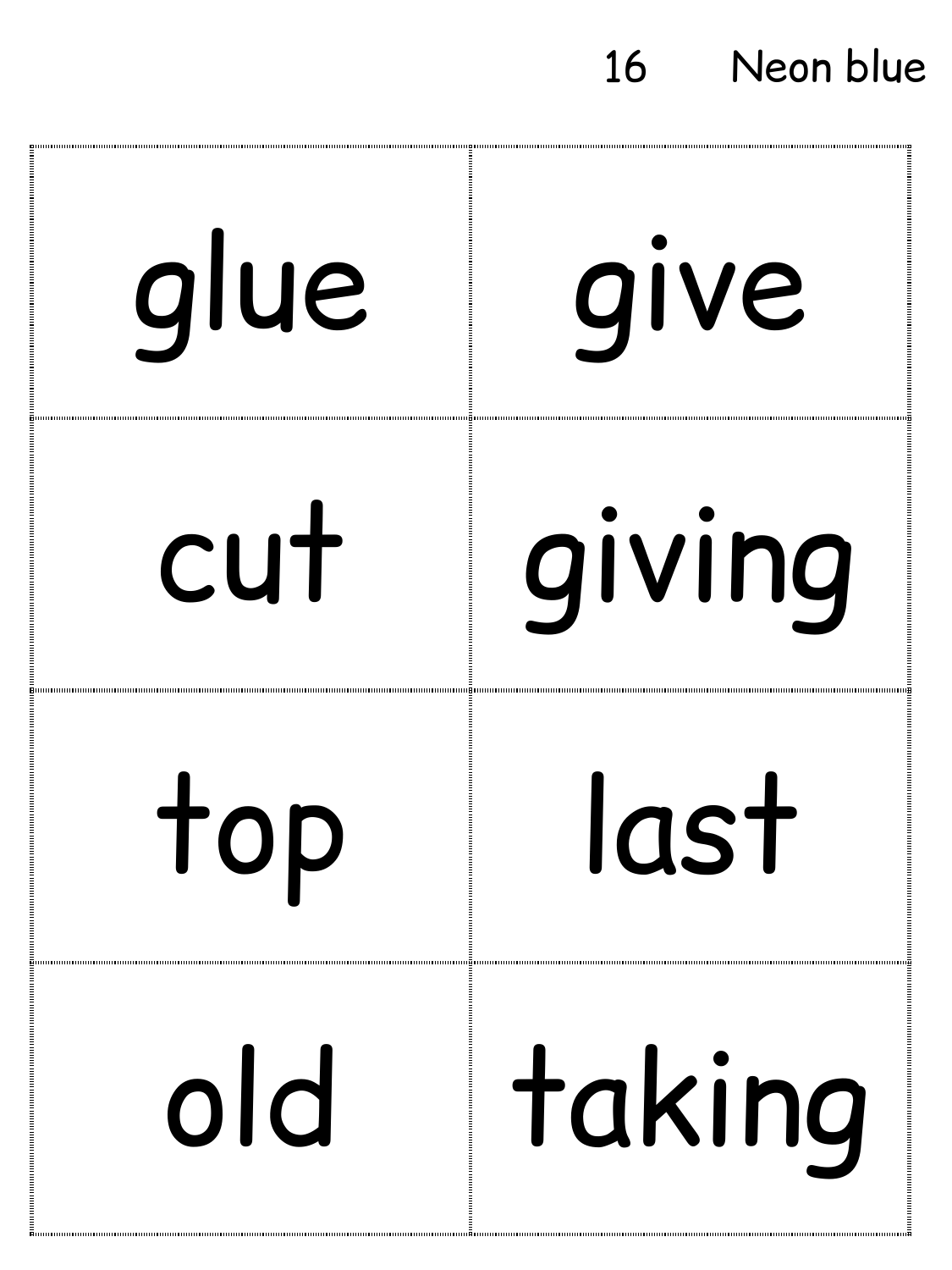

16	Neon blue
| glue | give |
| --- | --- |
| cut | giving |
| top | last |
| old | taking |